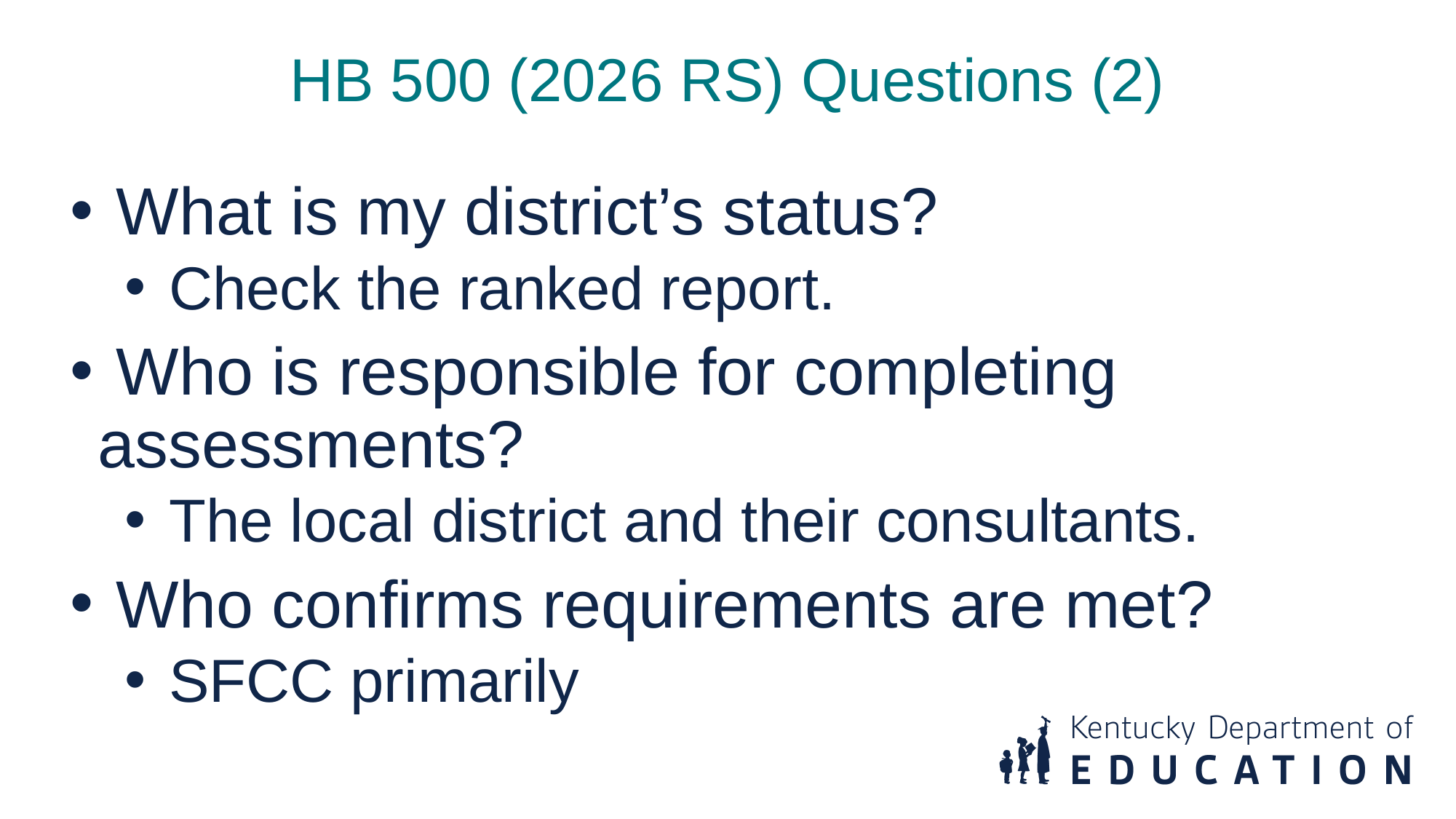

HB 500 (2026 RS) Questions (2)
 What is my district’s status?
 Check the ranked report.
 Who is responsible for completing assessments?
 The local district and their consultants.
 Who confirms requirements are met?
 SFCC primarily